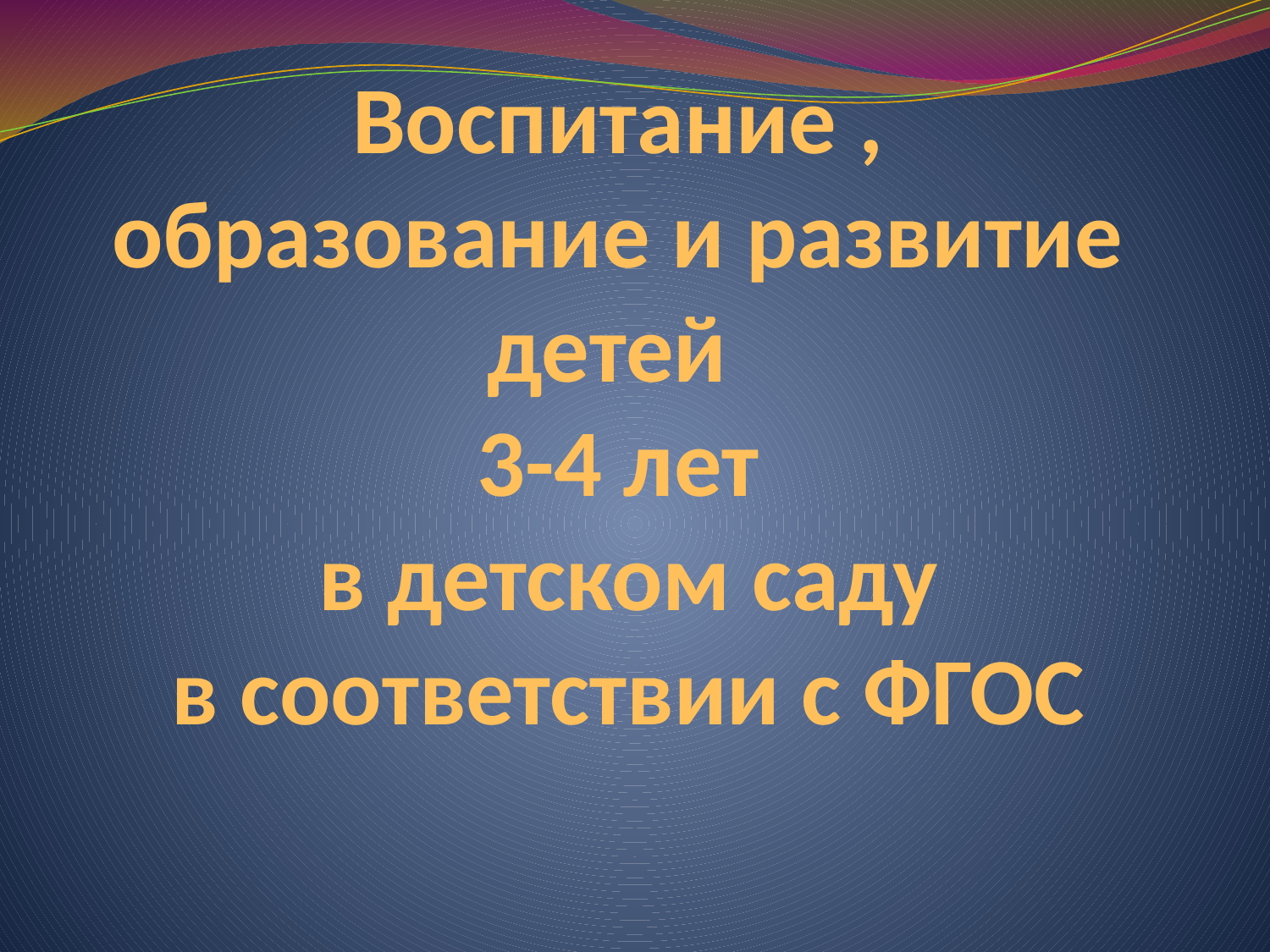

# Воспитание , образование и развитие детей 3-4 лет в детском саду в соответствии с ФГОС